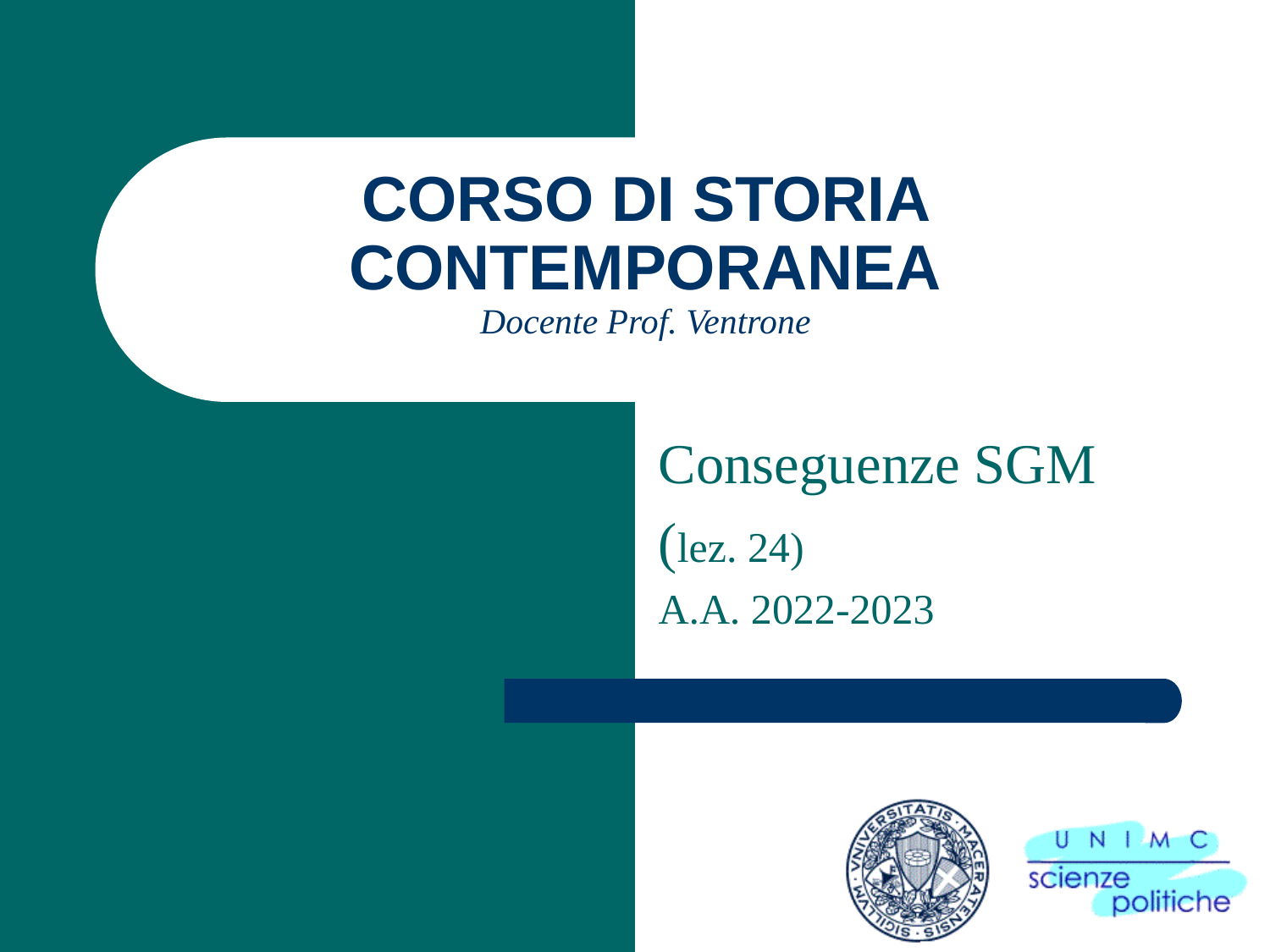

# CORSO DI STORIA CONTEMPORANEA Docente Prof. Ventrone

Conseguenze SGM
(lez. 24)
A.A. 2022-2023